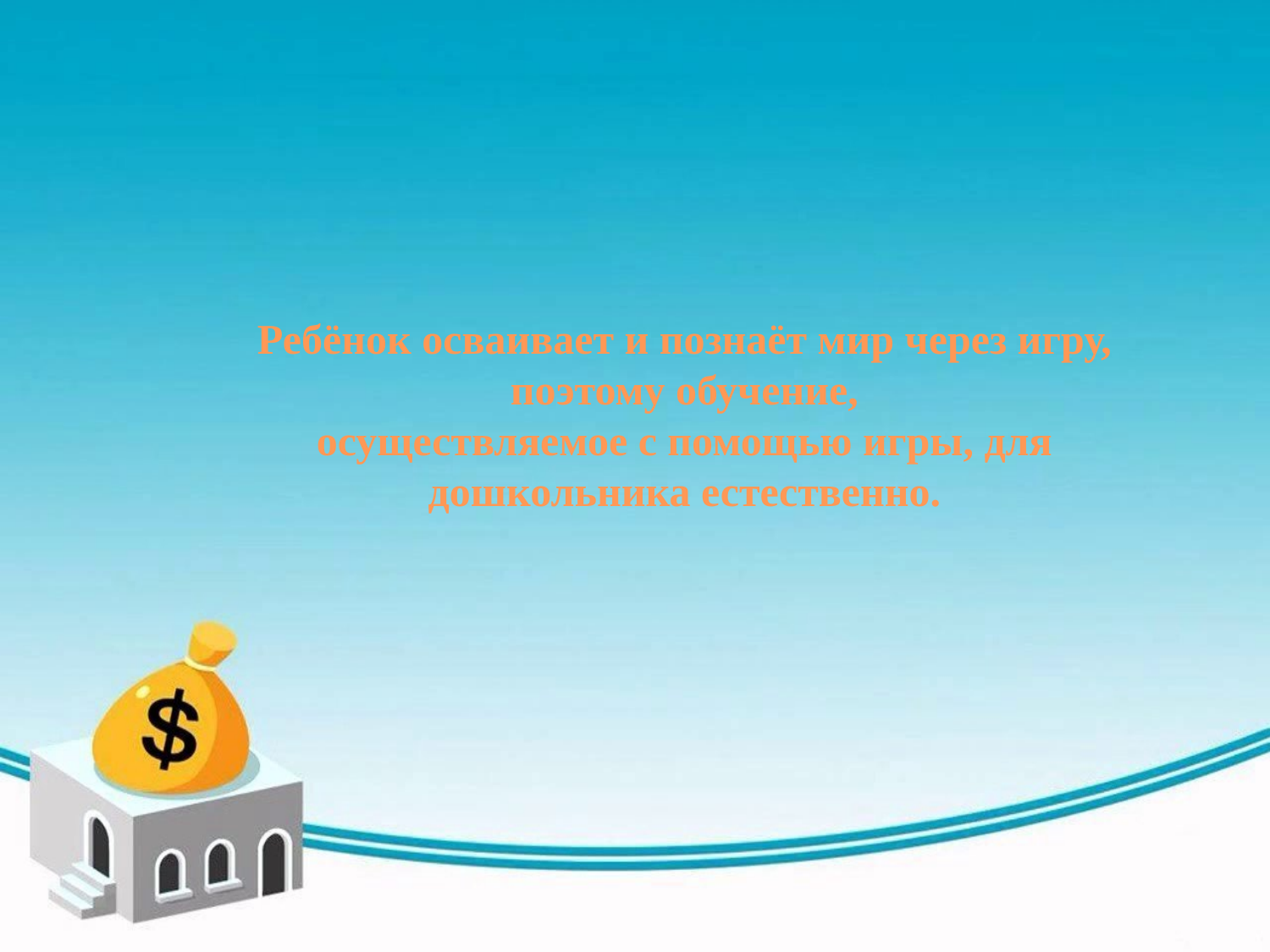

Ребёнок осваивает и познаёт мир через игру, поэтому обучение,
осуществляемое с помощью игры, для дошкольника естественно.